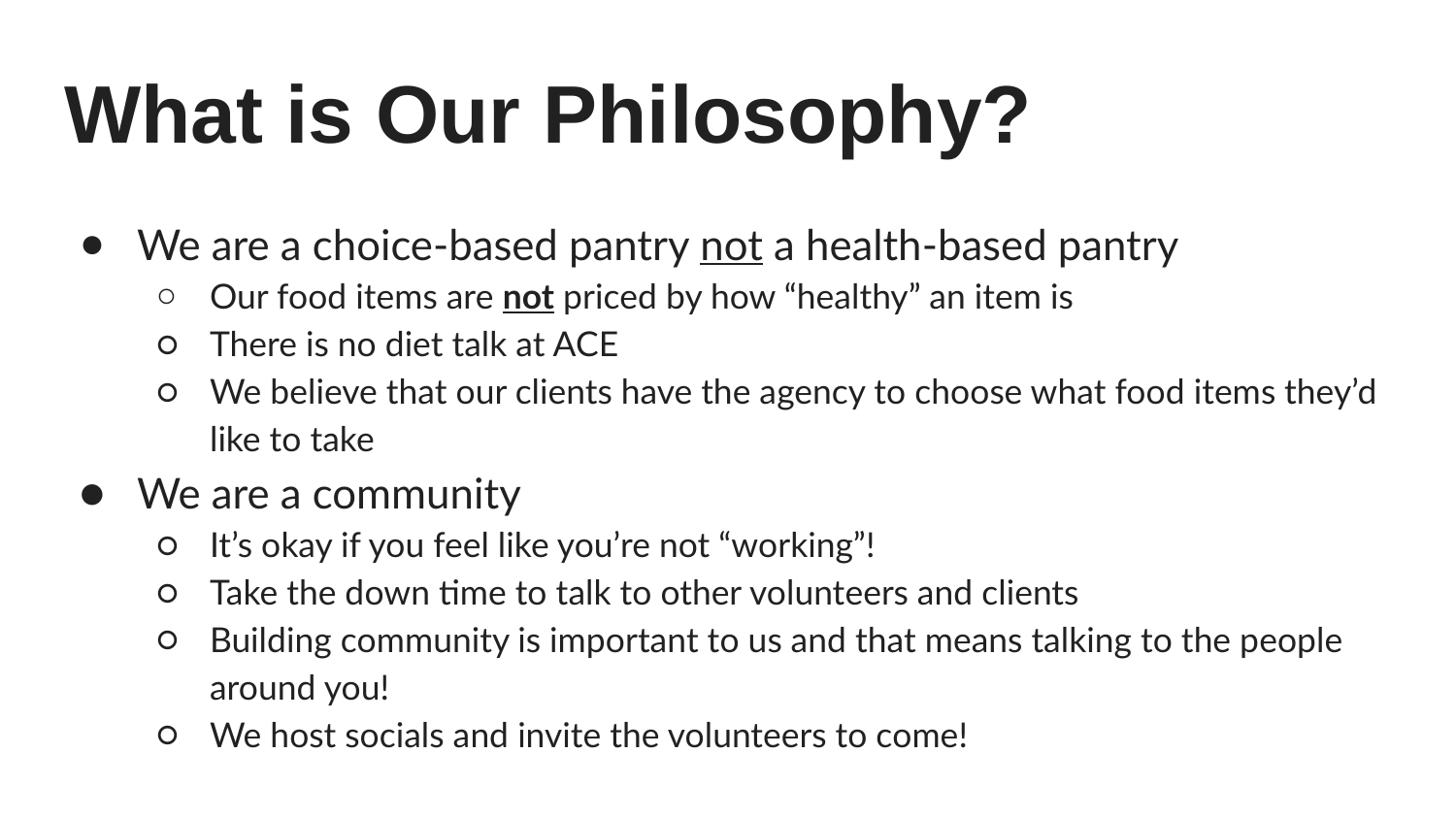

# What is Our Philosophy?
We are a choice-based pantry not a health-based pantry
Our food items are not priced by how “healthy” an item is
There is no diet talk at ACE
We believe that our clients have the agency to choose what food items they’d like to take
We are a community
It’s okay if you feel like you’re not “working”!
Take the down time to talk to other volunteers and clients
Building community is important to us and that means talking to the people around you!
We host socials and invite the volunteers to come!